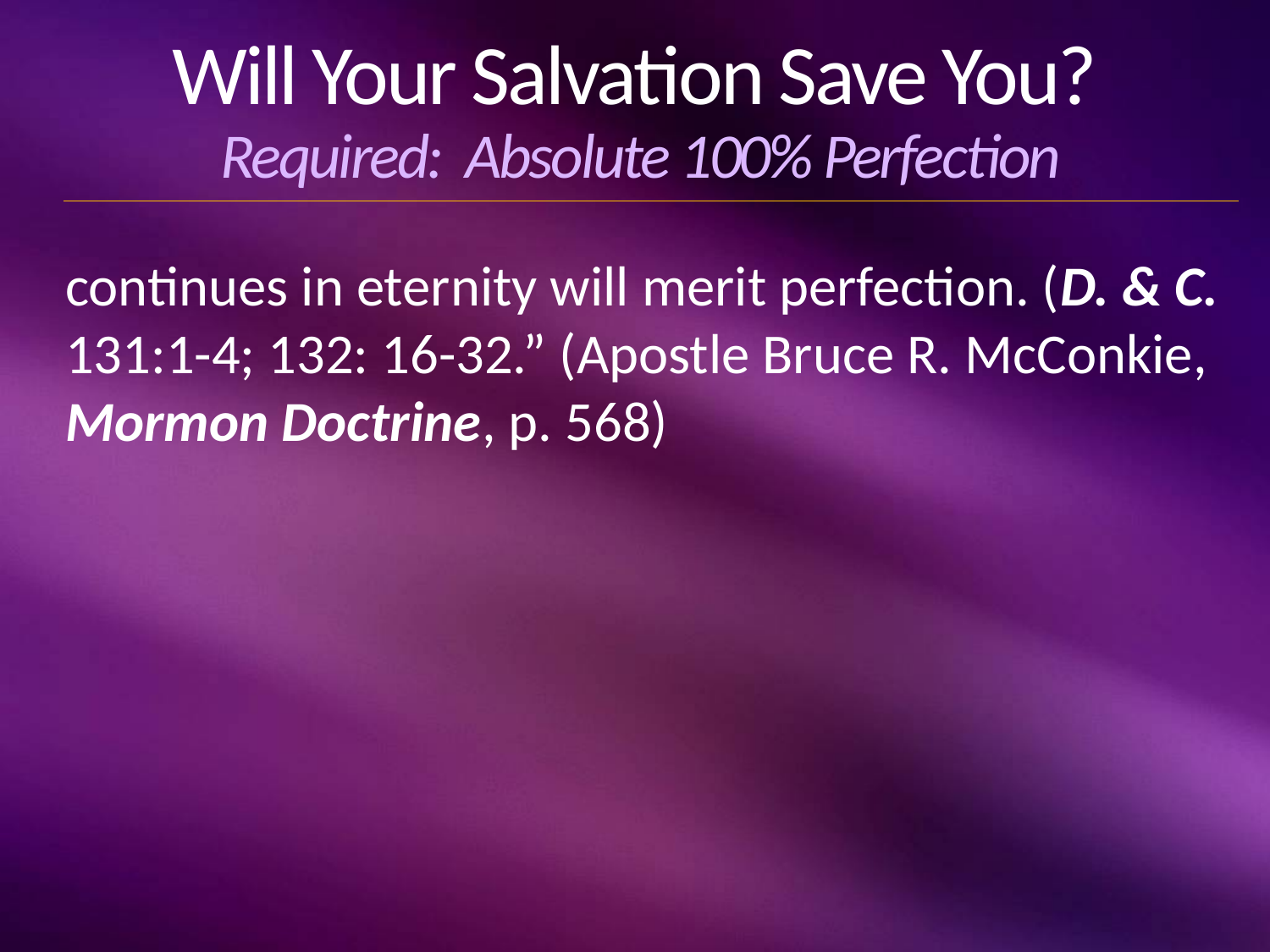

# Will Your Salvation Save You? Required:  Absolute 100% Perfection
continues in eternity will merit perfection. (D. & C. 131:1-4; 132: 16-32.” (Apostle Bruce R. McConkie, Mormon Doctrine, p. 568)